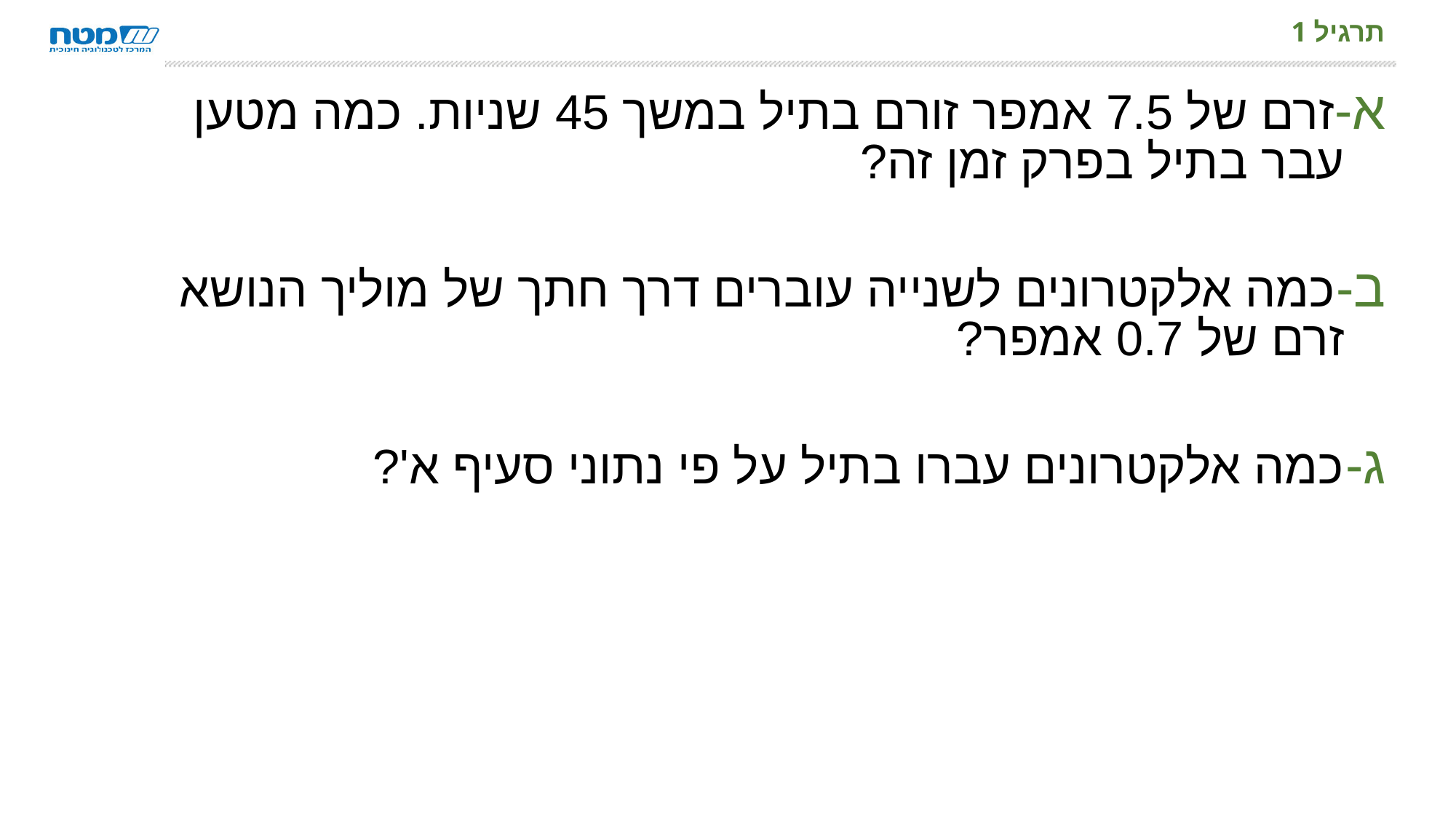

# תרגיל 1
זרם של 7.5 אמפר זורם בתיל במשך 45 שניות. כמה מטען עבר בתיל בפרק זמן זה?

כמה אלקטרונים לשנייה עוברים דרך חתך של מוליך הנושא זרם של 0.7 אמפר?

כמה אלקטרונים עברו בתיל על פי נתוני סעיף א'?